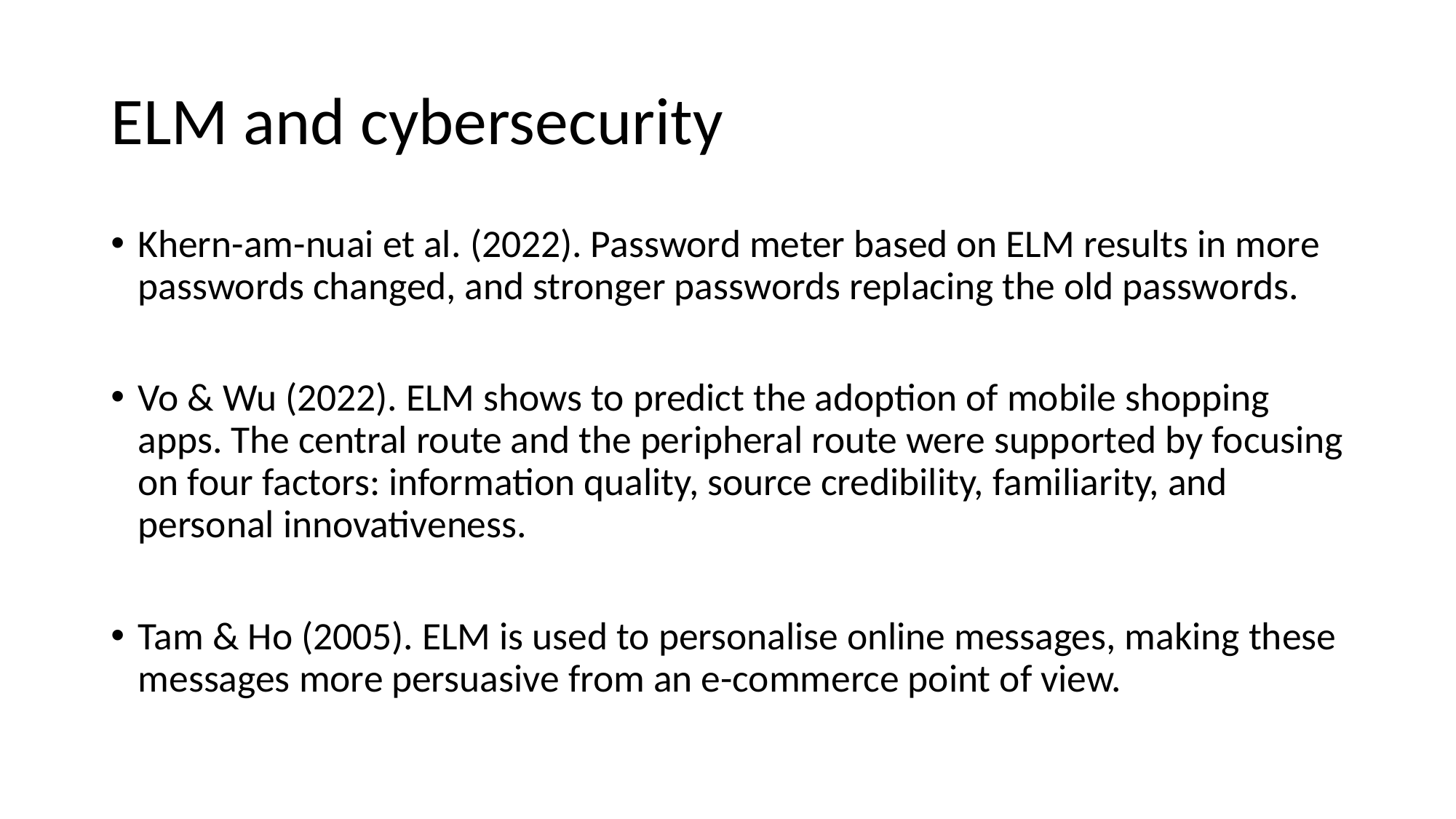

# ELM and cybersecurity
Khern-am-nuai et al. (2022). Password meter based on ELM results in more passwords changed, and stronger passwords replacing the old passwords.

Vo & Wu (2022). ELM shows to predict the adoption of mobile shopping apps. The central route and the peripheral route were supported by focusing on four factors: information quality, source credibility, familiarity, and personal innovativeness.

Tam & Ho (2005). ELM is used to personalise online messages, making these messages more persuasive from an e-commerce point of view.